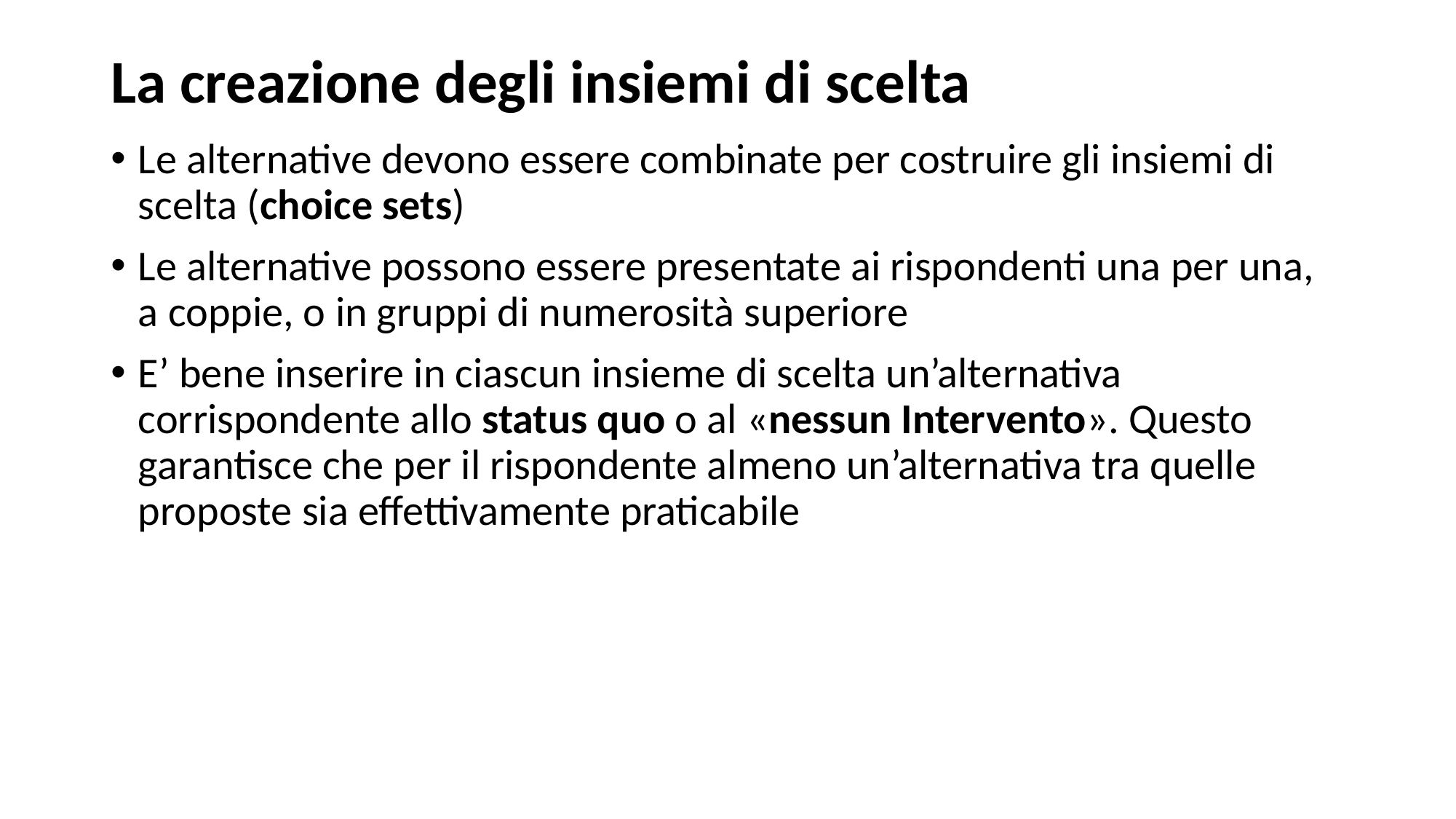

# La creazione degli insiemi di scelta
Le alternative devono essere combinate per costruire gli insiemi di scelta (choice sets)
Le alternative possono essere presentate ai rispondenti una per una, a coppie, o in gruppi di numerosità superiore
E’ bene inserire in ciascun insieme di scelta un’alternativa corrispondente allo status quo o al «nessun Intervento». Questo garantisce che per il rispondente almeno un’alternativa tra quelle proposte sia effettivamente praticabile